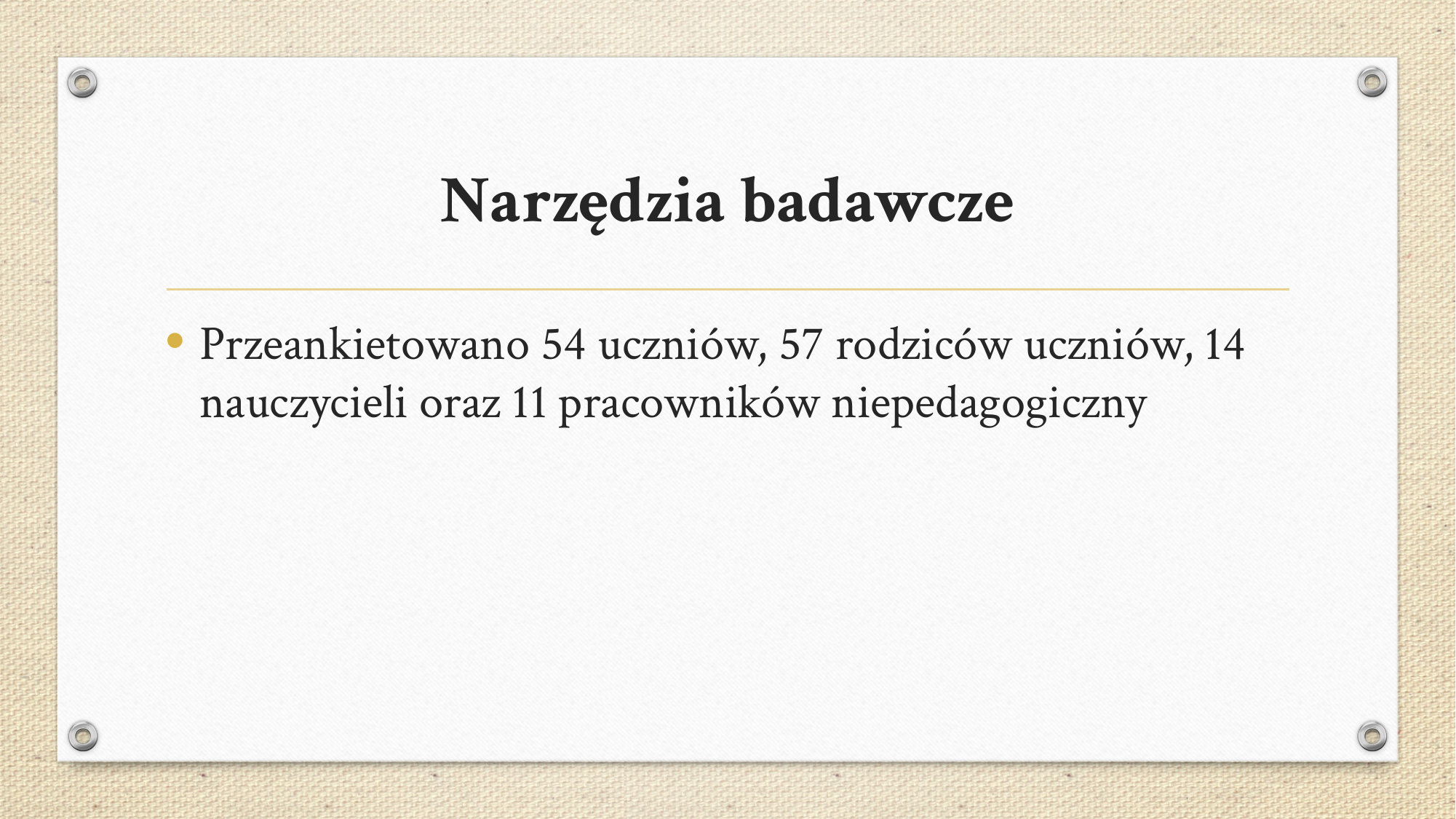

# Narzędzia badawcze
Przeankietowano 54 uczniów, 57 rodziców uczniów, 14 nauczycieli oraz 11 pracowników niepedagogiczny